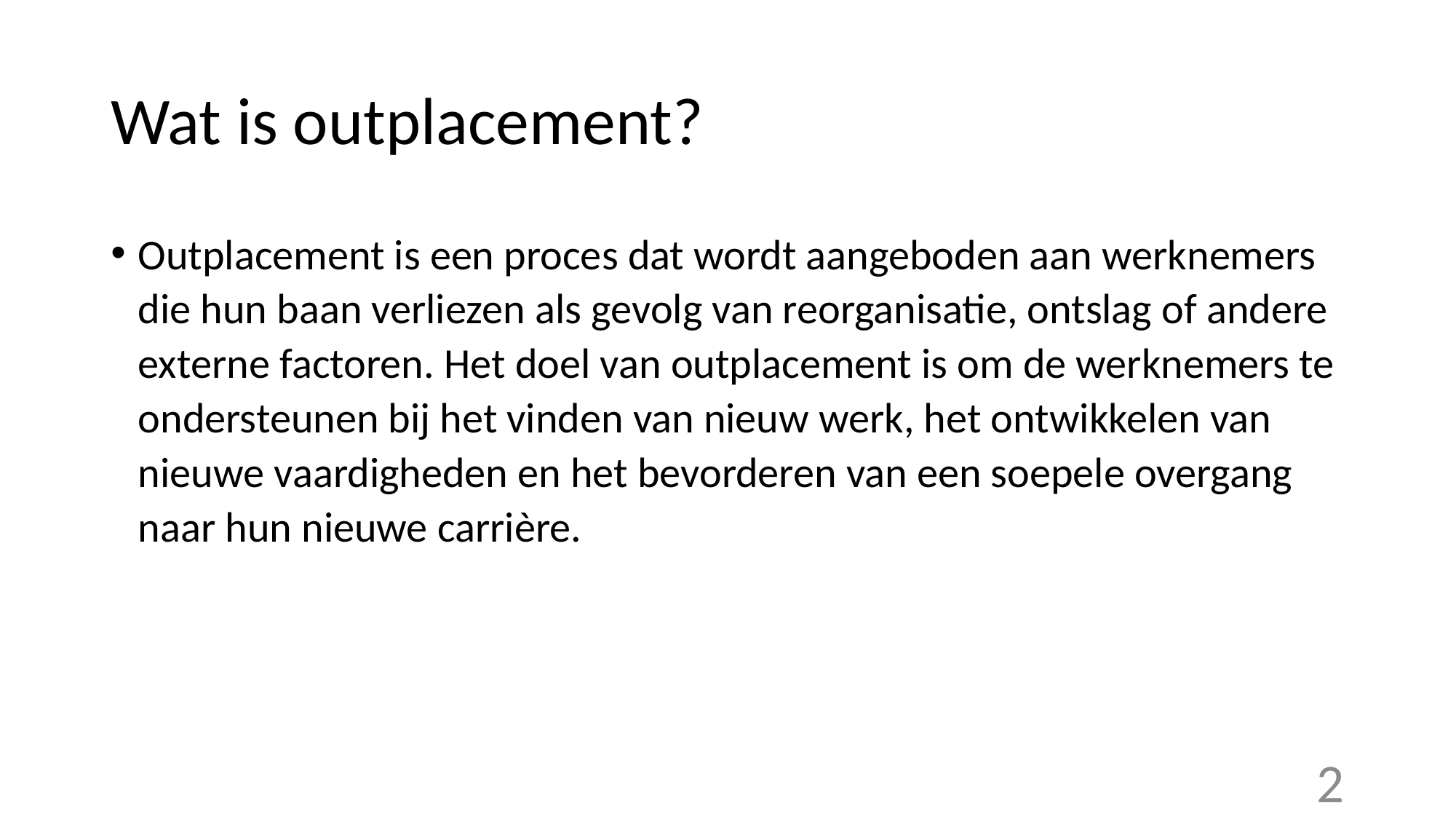

# Wat is outplacement?
Outplacement is een proces dat wordt aangeboden aan werknemers die hun baan verliezen als gevolg van reorganisatie, ontslag of andere externe factoren. Het doel van outplacement is om de werknemers te ondersteunen bij het vinden van nieuw werk, het ontwikkelen van nieuwe vaardigheden en het bevorderen van een soepele overgang naar hun nieuwe carrière.

2